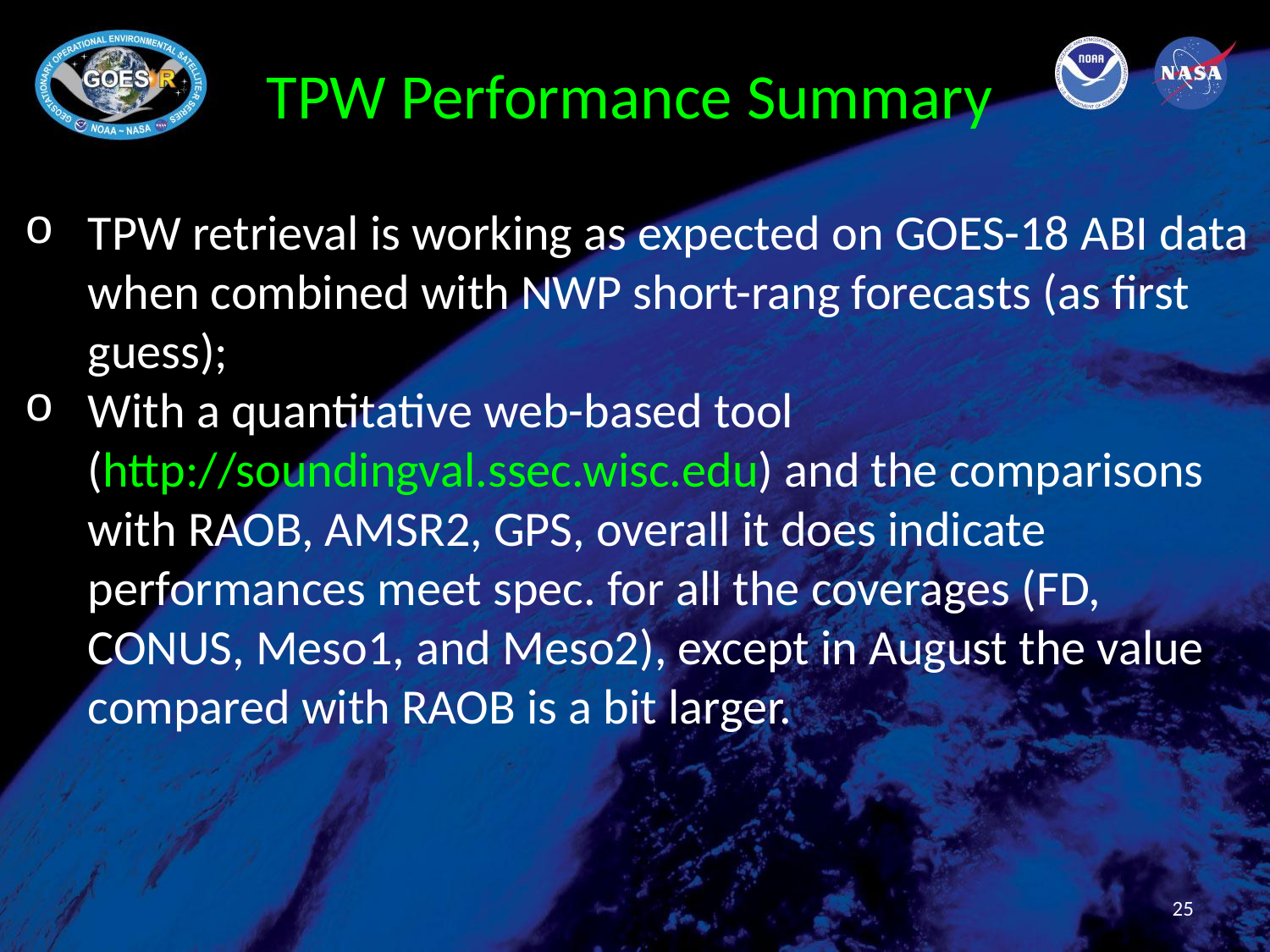

# TPW Performance Summary
TPW retrieval is working as expected on GOES-18 ABI data when combined with NWP short-rang forecasts (as first guess);
With a quantitative web-based tool (http://soundingval.ssec.wisc.edu) and the comparisons with RAOB, AMSR2, GPS, overall it does indicate performances meet spec. for all the coverages (FD, CONUS, Meso1, and Meso2), except in August the value compared with RAOB is a bit larger.
25